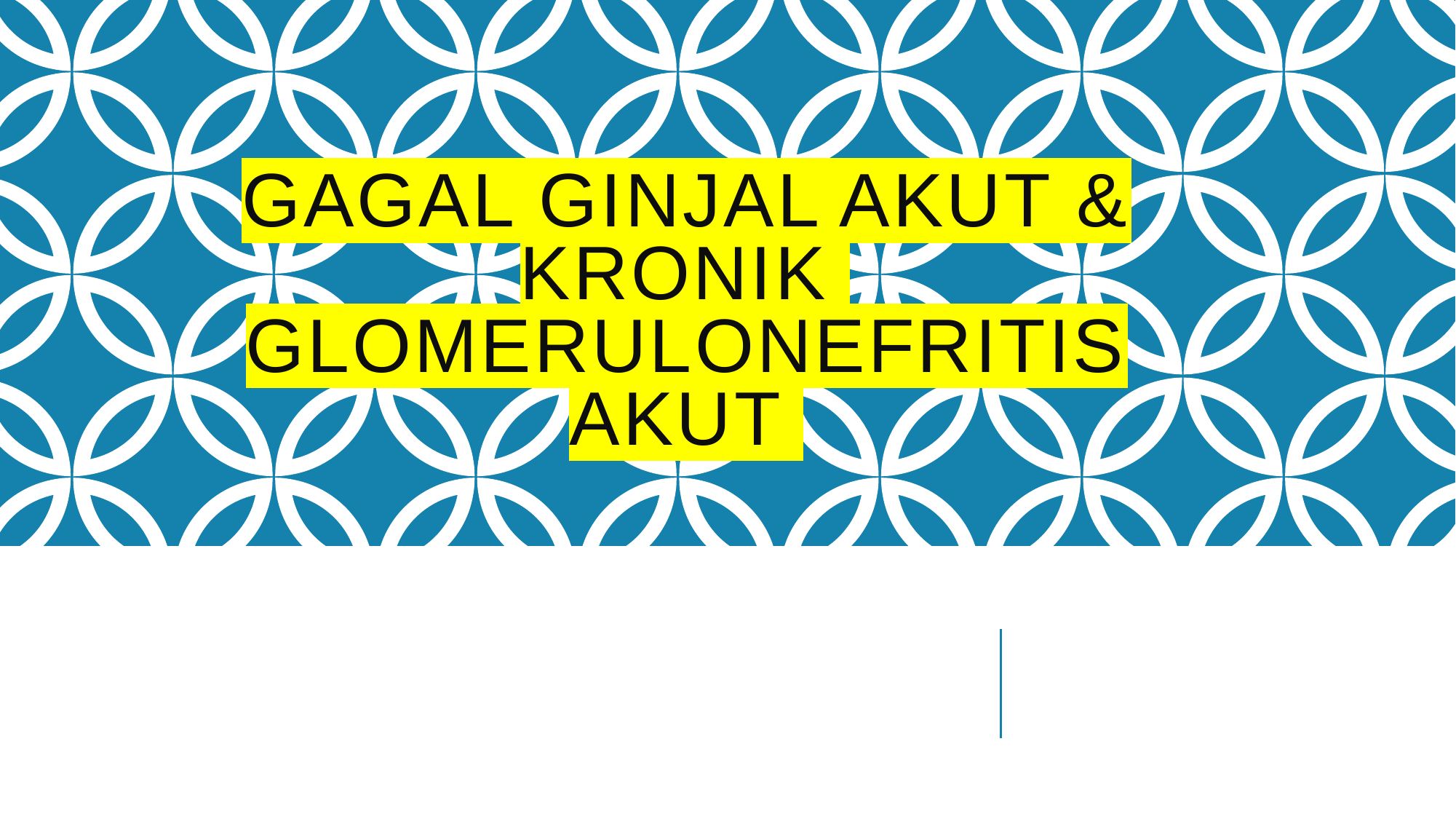

# GAGAL GINJAL AKUT & KRONIK GLOMERULONEFRITIS AKUT